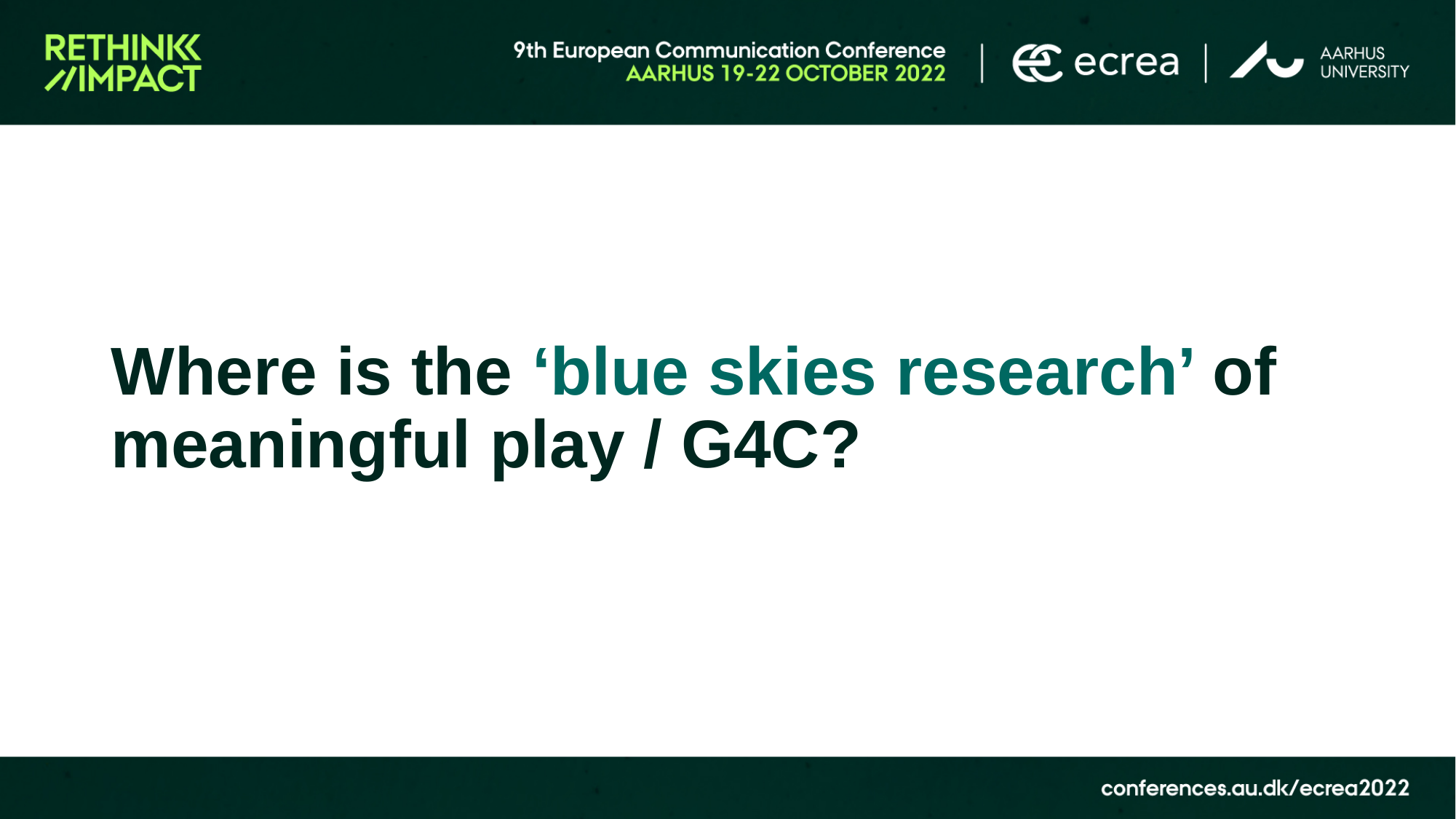

# Where is the ‘blue skies research’ of meaningful play / G4C?